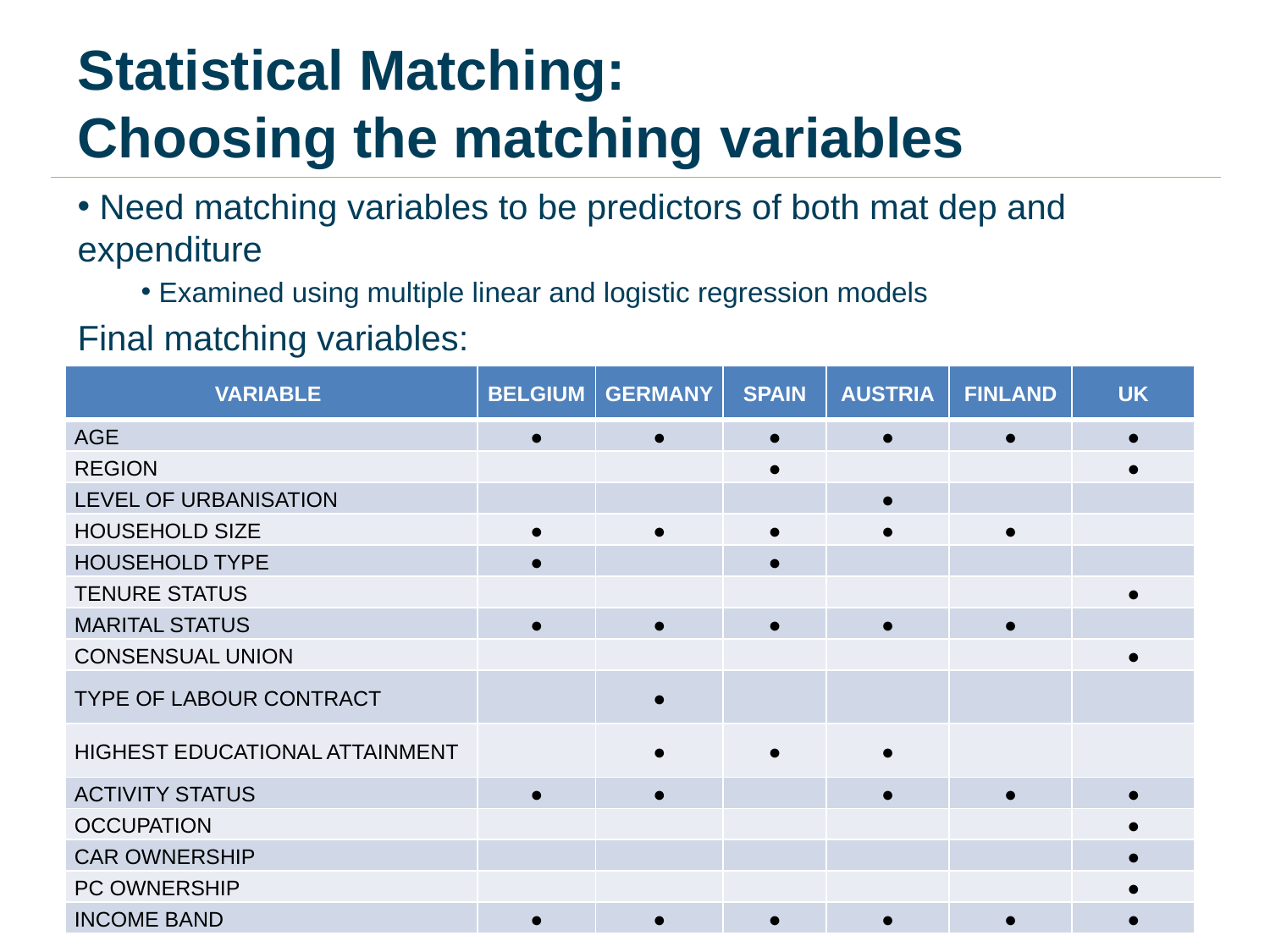

# Statistical Matching: Choosing the matching variables
 Need matching variables to be predictors of both mat dep and expenditure
 Examined using multiple linear and logistic regression models
Final matching variables:
| VARIABLE | BELGIUM | GERMANY | SPAIN | AUSTRIA | FINLAND | UK |
| --- | --- | --- | --- | --- | --- | --- |
| AGE | ● | ● | ● | ● | ● | ● |
| REGION |  |  | ● |  |  | ● |
| LEVEL OF URBANISATION |  |  |  | ● |  |  |
| HOUSEHOLD SIZE | ● | ● | ● | ● | ● |  |
| HOUSEHOLD TYPE | ● |  | ● |  |  |  |
| TENURE STATUS |  |  |  |  |  | ● |
| MARITAL STATUS | ● | ● | ● | ● | ● |  |
| CONSENSUAL UNION |  |  |  |  |  | ● |
| TYPE OF LABOUR CONTRACT |  | ● |  |  |  |  |
| HIGHEST EDUCATIONAL ATTAINMENT |  | ● | ● | ● |  |  |
| ACTIVITY STATUS | ● | ● |  | ● | ● | ● |
| OCCUPATION |  |  |  |  |  | ● |
| CAR OWNERSHIP |  |  |  |  |  | ● |
| PC OWNERSHIP |  |  |  |  |  | ● |
| INCOME BAND | ● | ● | ● | ● | ● | ● |